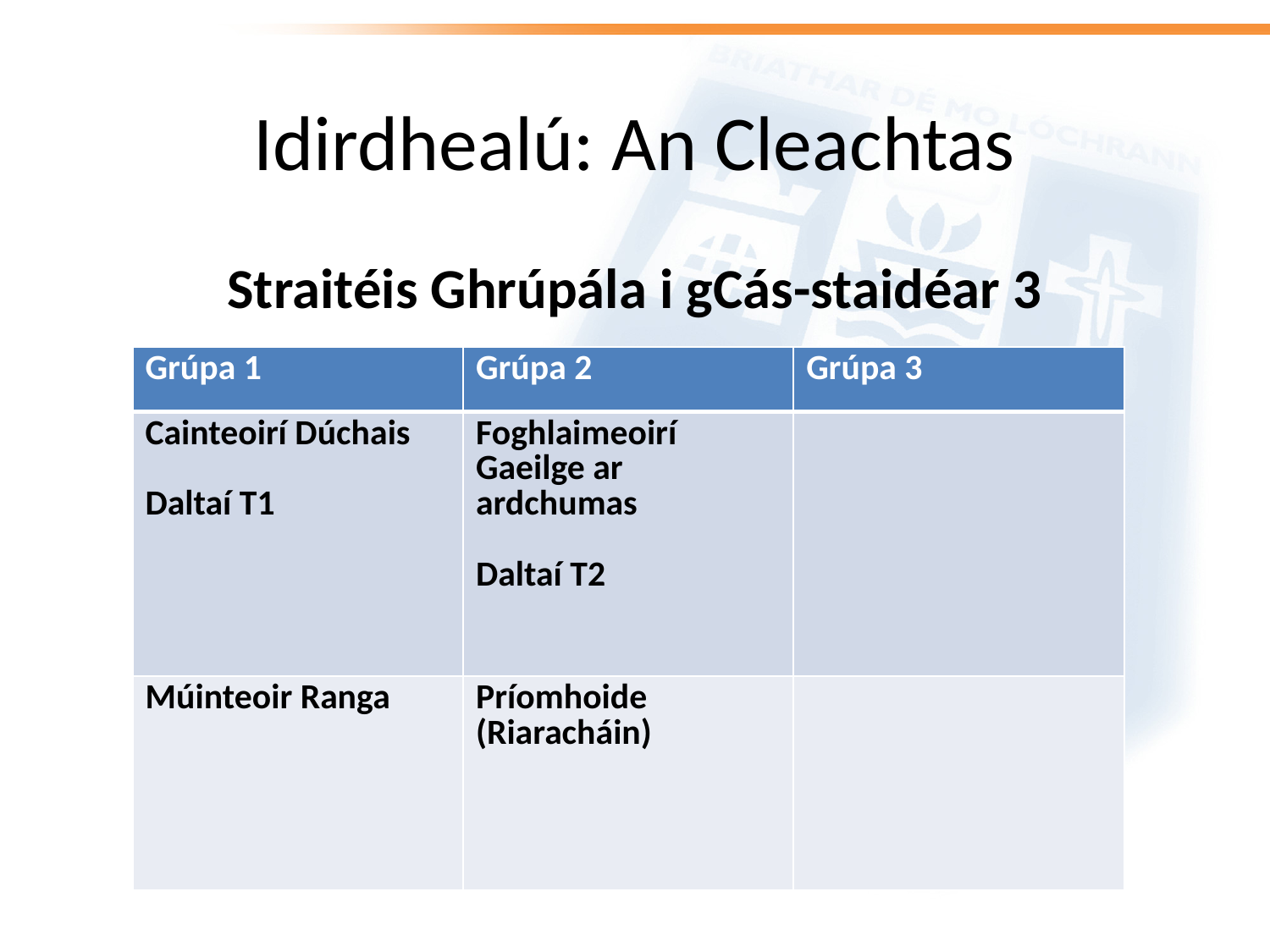

# Idirdhealú: An Cleachtas
Straitéis Ghrúpála i gCás-staidéar 3

| Grúpa 1 | Grúpa 2 | Grúpa 3 |
| --- | --- | --- |
| Cainteoirí Dúchais Daltaí T1 | Foghlaimeoirí Gaeilge ar ardchumas Daltaí T2 |  |
| Múinteoir Ranga | Príomhoide (Riaracháin) |  |